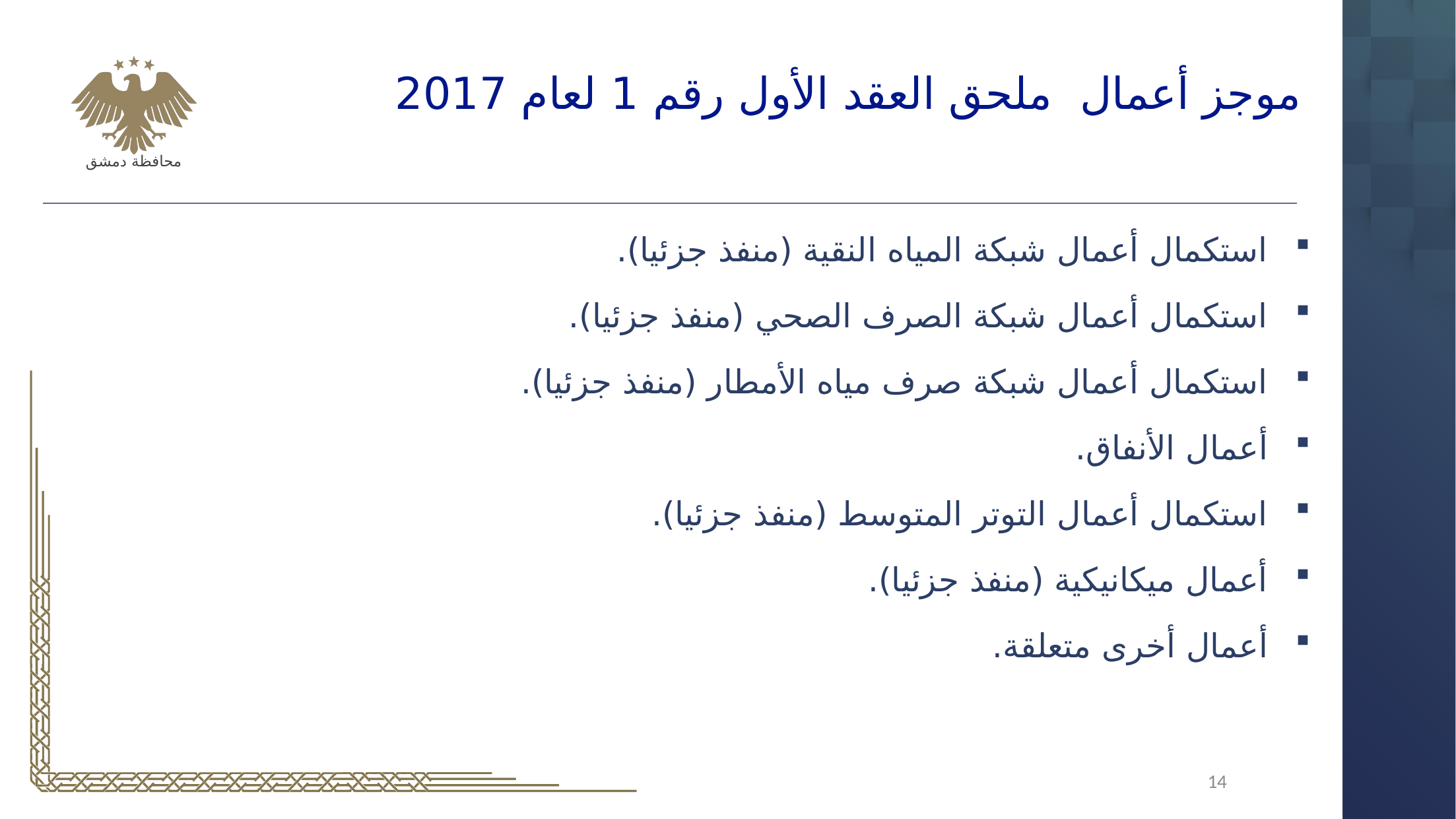

موجز أعمال  ملحق العقد الأول رقم 1 لعام 2017
استكمال أعمال شبكة المياه النقية (منفذ جزئيا).
استكمال أعمال شبكة الصرف الصحي (منفذ جزئيا).
استكمال أعمال شبكة صرف مياه الأمطار (منفذ جزئيا).
أعمال الأنفاق.
استكمال أعمال التوتر المتوسط (منفذ جزئيا).
أعمال ميكانيكية (منفذ جزئيا).
أعمال أخرى متعلقة.

  14